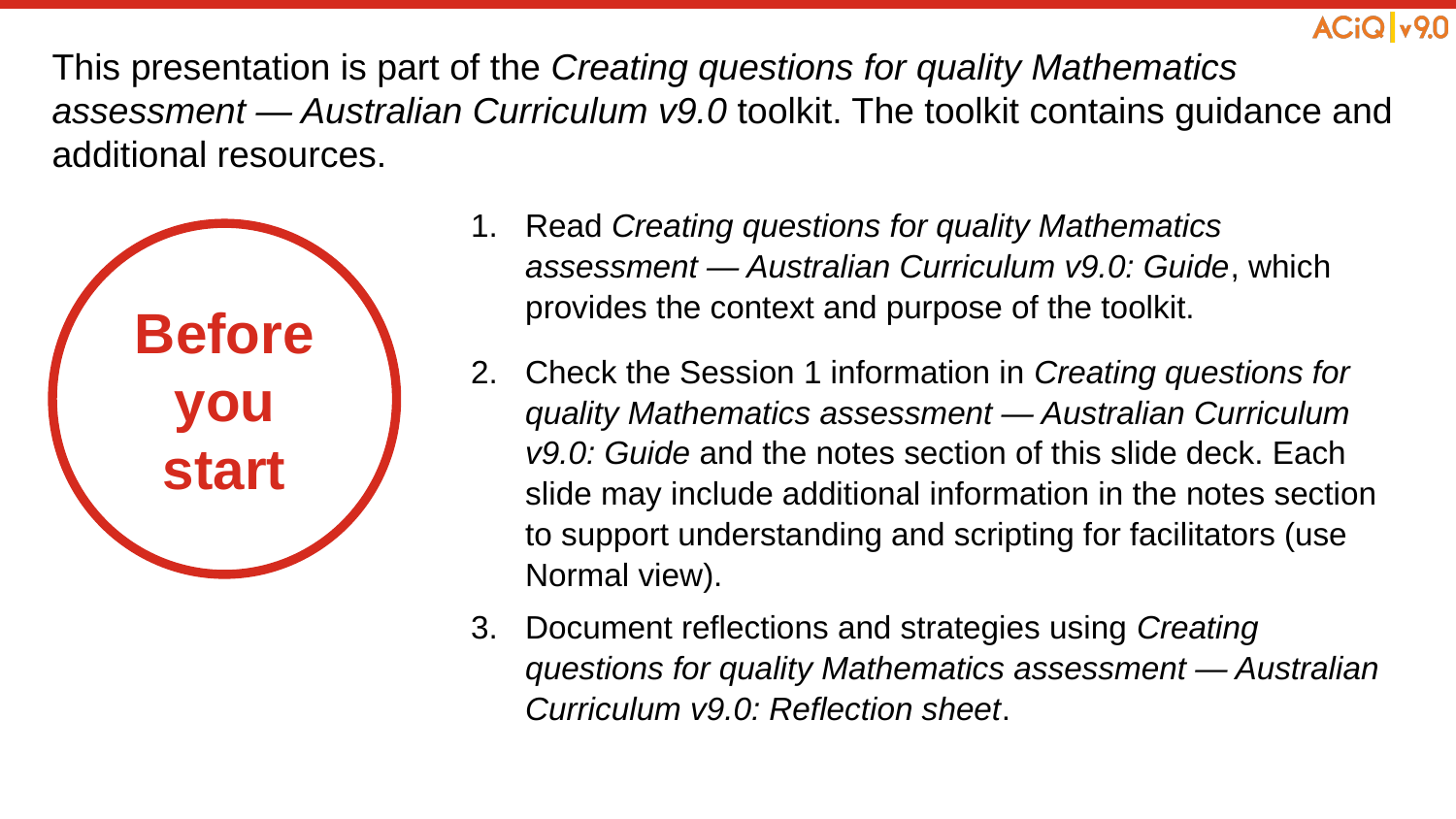

# This presentation is part of the Creating questions for quality Mathematics assessment — Australian Curriculum v9.0 toolkit. The toolkit contains guidance and additional resources.
Read Creating questions for quality Mathematics assessment — Australian Curriculum v9.0: Guide, which provides the context and purpose of the toolkit.
Check the Session 1 information in Creating questions for quality Mathematics assessment — Australian Curriculum v9.0: Guide and the notes section of this slide deck. Each slide may include additional information in the notes section to support understanding and scripting for facilitators (use Normal view).
Document reflections and strategies using Creating questions for quality Mathematics assessment — Australian Curriculum v9.0: Reflection sheet.
Before you start